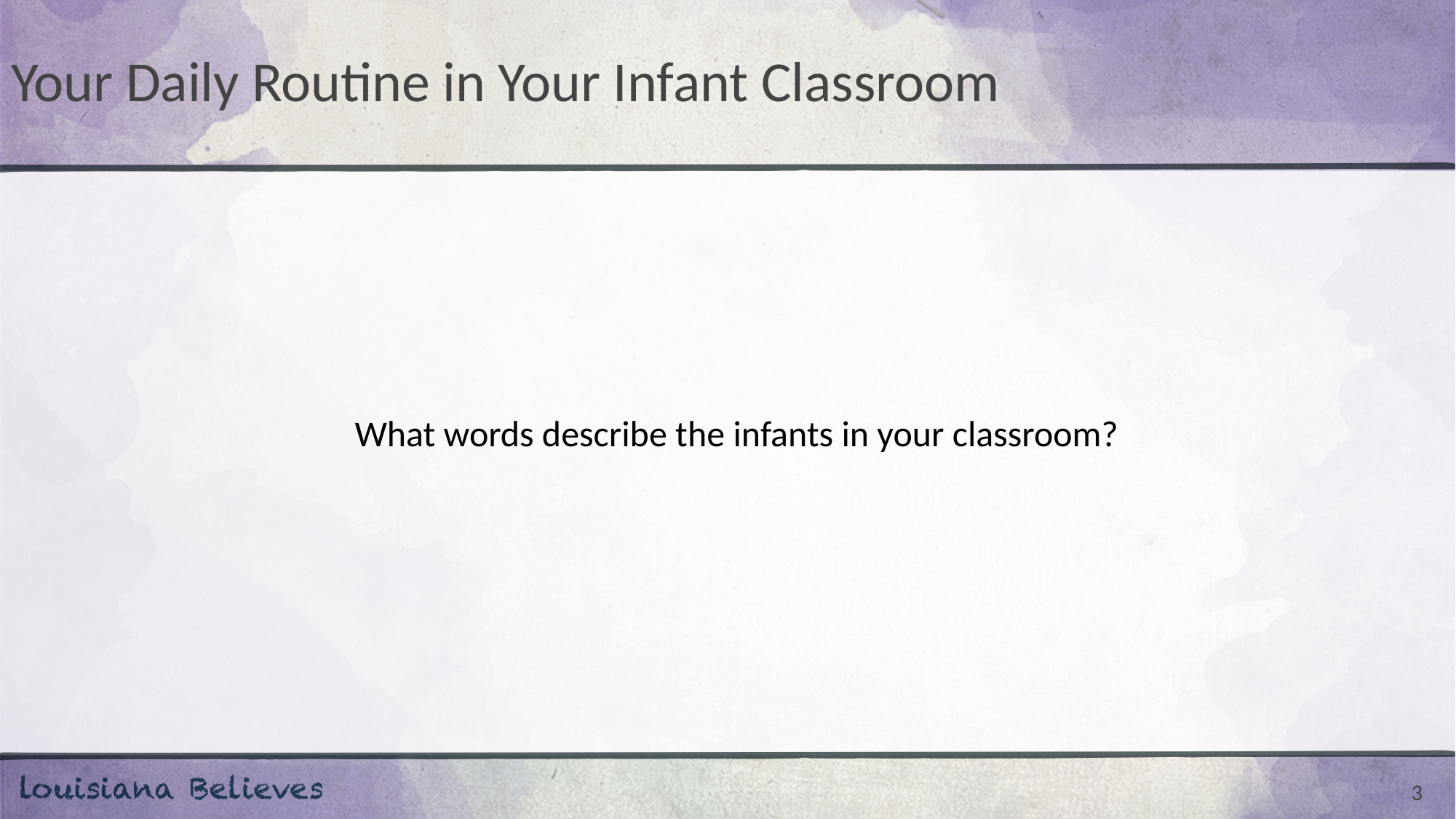

# Your Daily Routine in Your Infant Classroom

What words describe the infants in your classroom?